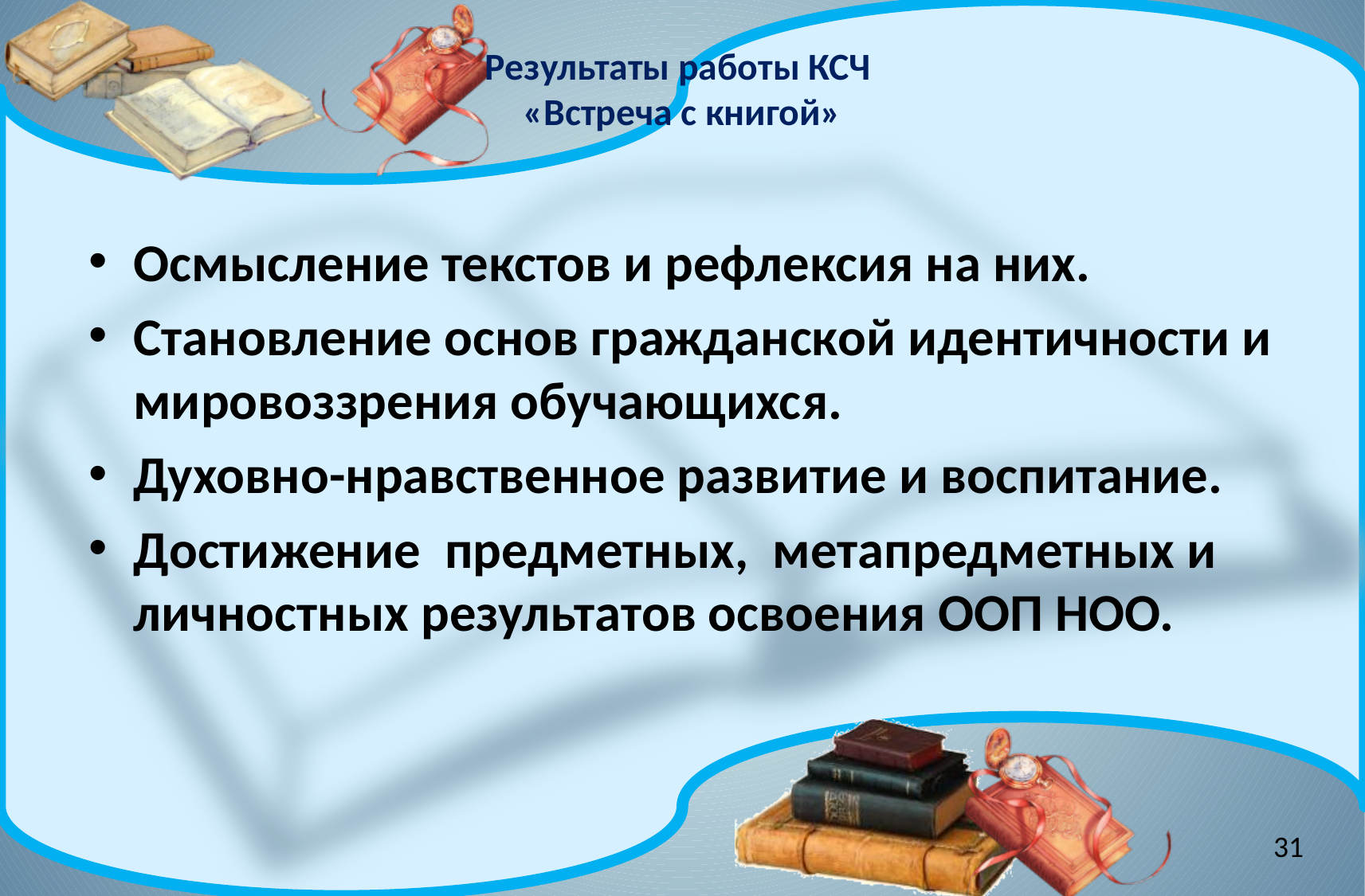

# Результаты работы КСЧ «Встреча с книгой»
Осмысление текстов и рефлексия на них.
Становление основ гражданской идентичности и мировоззрения обучающихся.
Духовно-нравственное развитие и воспитание.
Достижение  предметных,  метапредметных и личностных результатов освоения ООП НОО.

31